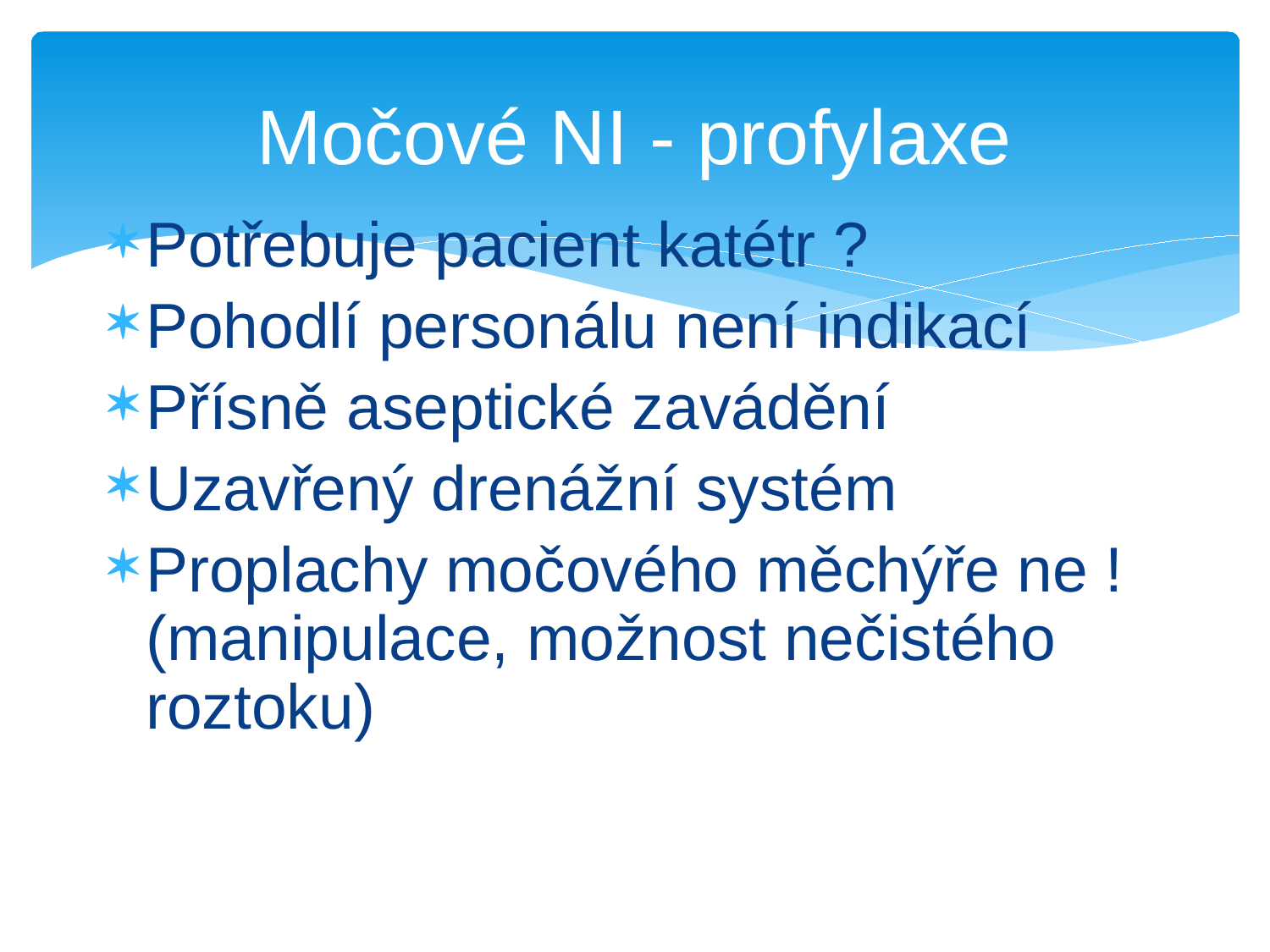

# Močové NI - profylaxe
Potřebuje pacient katétr ?
Pohodlí personálu není indikací
Přísně aseptické zavádění
Uzavřený drenážní systém
Proplachy močového měchýře ne ! (manipulace, možnost nečistého roztoku)